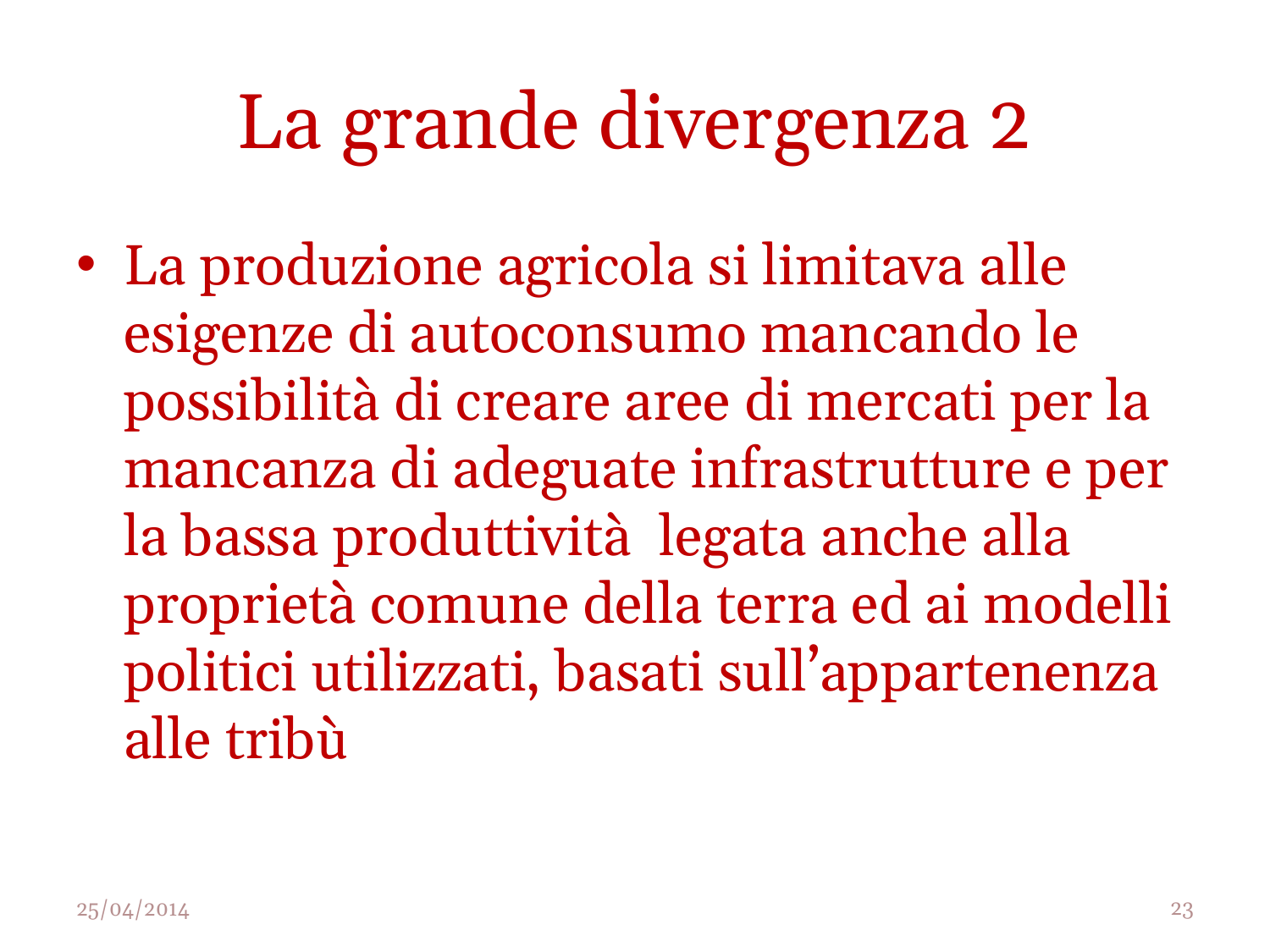

# La grande divergenza 2
La produzione agricola si limitava alle esigenze di autoconsumo mancando le possibilità di creare aree di mercati per la mancanza di adeguate infrastrutture e per la bassa produttività  legata anche alla proprietà comune della terra ed ai modelli politici utilizzati, basati sull’appartenenza alle tribù
25/04/2014
23